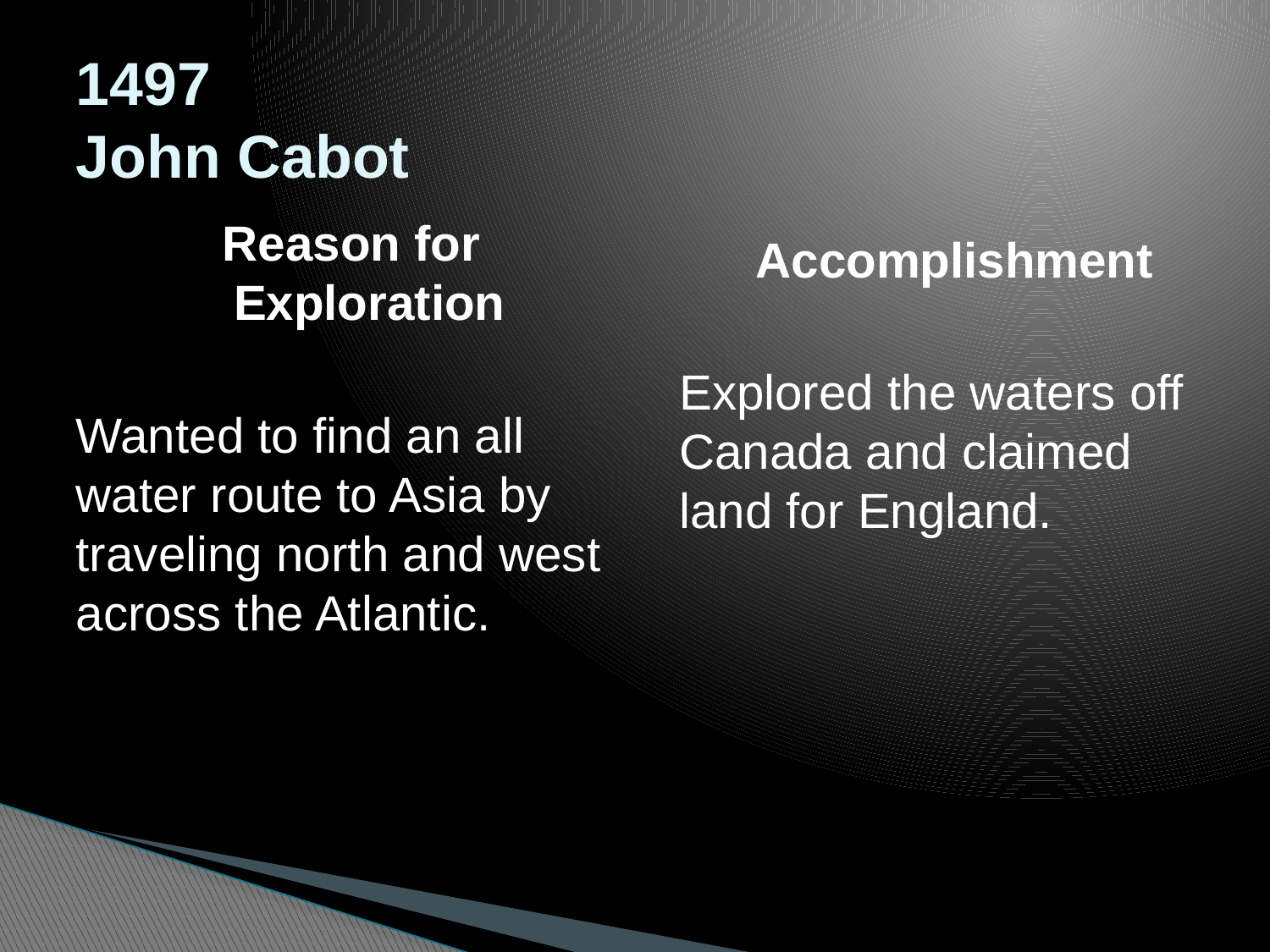

# 1497 John Cabot
Reason for Exploration

Wanted to find an all water route to Asia by traveling north and west across the Atlantic.
Accomplishment

Explored the waters off Canada and claimed land for England.